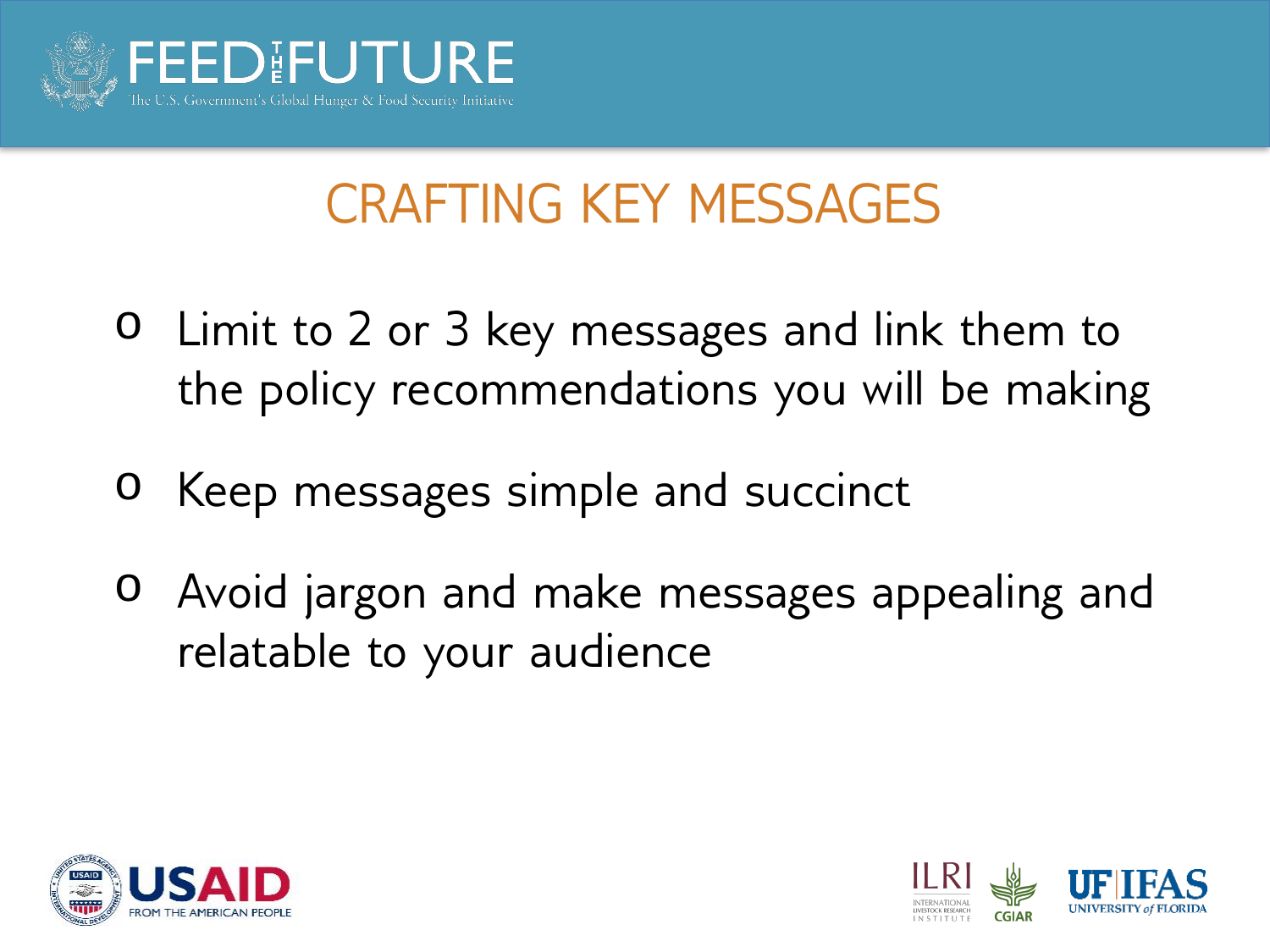

# Crafting Key Messages
Limit to 2 or 3 key messages and link them to the policy recommendations you will be making
Keep messages simple and succinct
Avoid jargon and make messages appealing and relatable to your audience